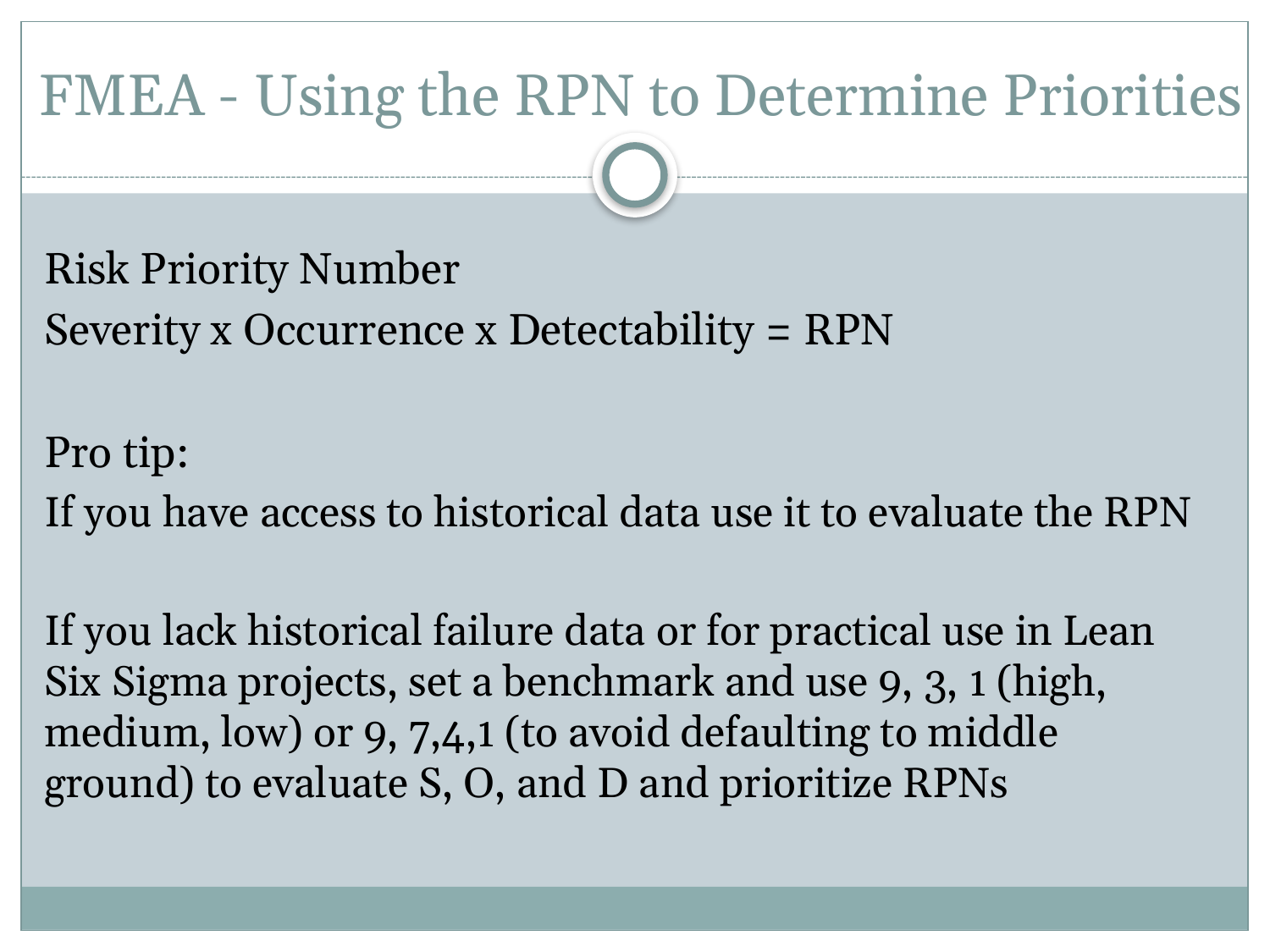

# FMEA - Using the RPN to Determine Priorities

Risk Priority Number
Severity x Occurrence x Detectability = RPN

Pro tip:
If you have access to historical data use it to evaluate the RPN

If you lack historical failure data or for practical use in Lean Six Sigma projects, set a benchmark and use 9, 3, 1 (high, medium, low) or 9, 7,4,1 (to avoid defaulting to middle ground) to evaluate S, O, and D and prioritize RPNs